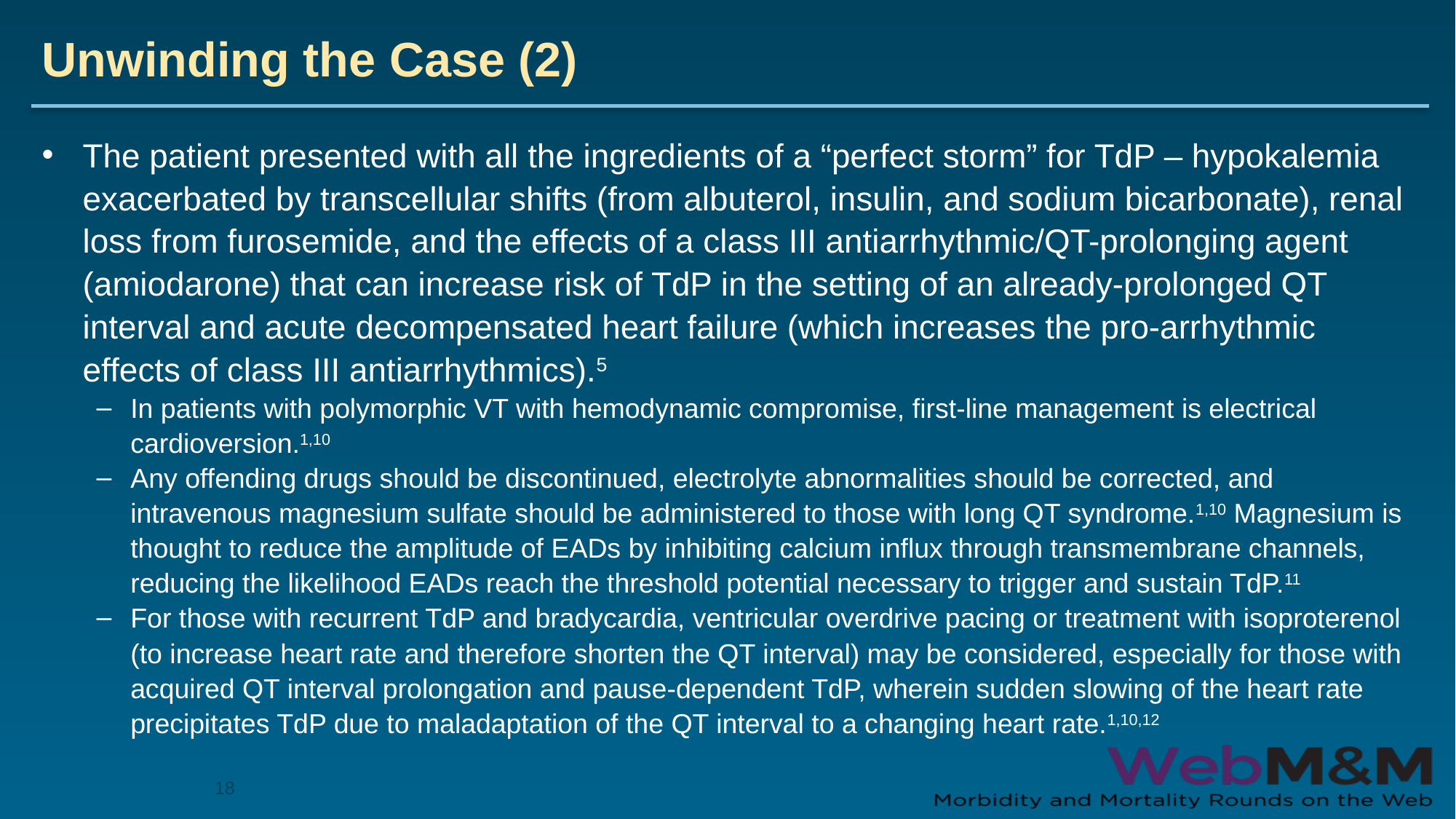

# Unwinding the Case (2)
The patient presented with all the ingredients of a “perfect storm” for TdP – hypokalemia exacerbated by transcellular shifts (from albuterol, insulin, and sodium bicarbonate), renal loss from furosemide, and the effects of a class III antiarrhythmic/QT-prolonging agent (amiodarone) that can increase risk of TdP in the setting of an already-prolonged QT interval and acute decompensated heart failure (which increases the pro-arrhythmic effects of class III antiarrhythmics).5
In patients with polymorphic VT with hemodynamic compromise, first-line management is electrical cardioversion.1,10
Any offending drugs should be discontinued, electrolyte abnormalities should be corrected, and intravenous magnesium sulfate should be administered to those with long QT syndrome.1,10 Magnesium is thought to reduce the amplitude of EADs by inhibiting calcium influx through transmembrane channels, reducing the likelihood EADs reach the threshold potential necessary to trigger and sustain TdP.11
For those with recurrent TdP and bradycardia, ventricular overdrive pacing or treatment with isoproterenol (to increase heart rate and therefore shorten the QT interval) may be considered, especially for those with acquired QT interval prolongation and pause-dependent TdP, wherein sudden slowing of the heart rate precipitates TdP due to maladaptation of the QT interval to a changing heart rate.1,10,12
18